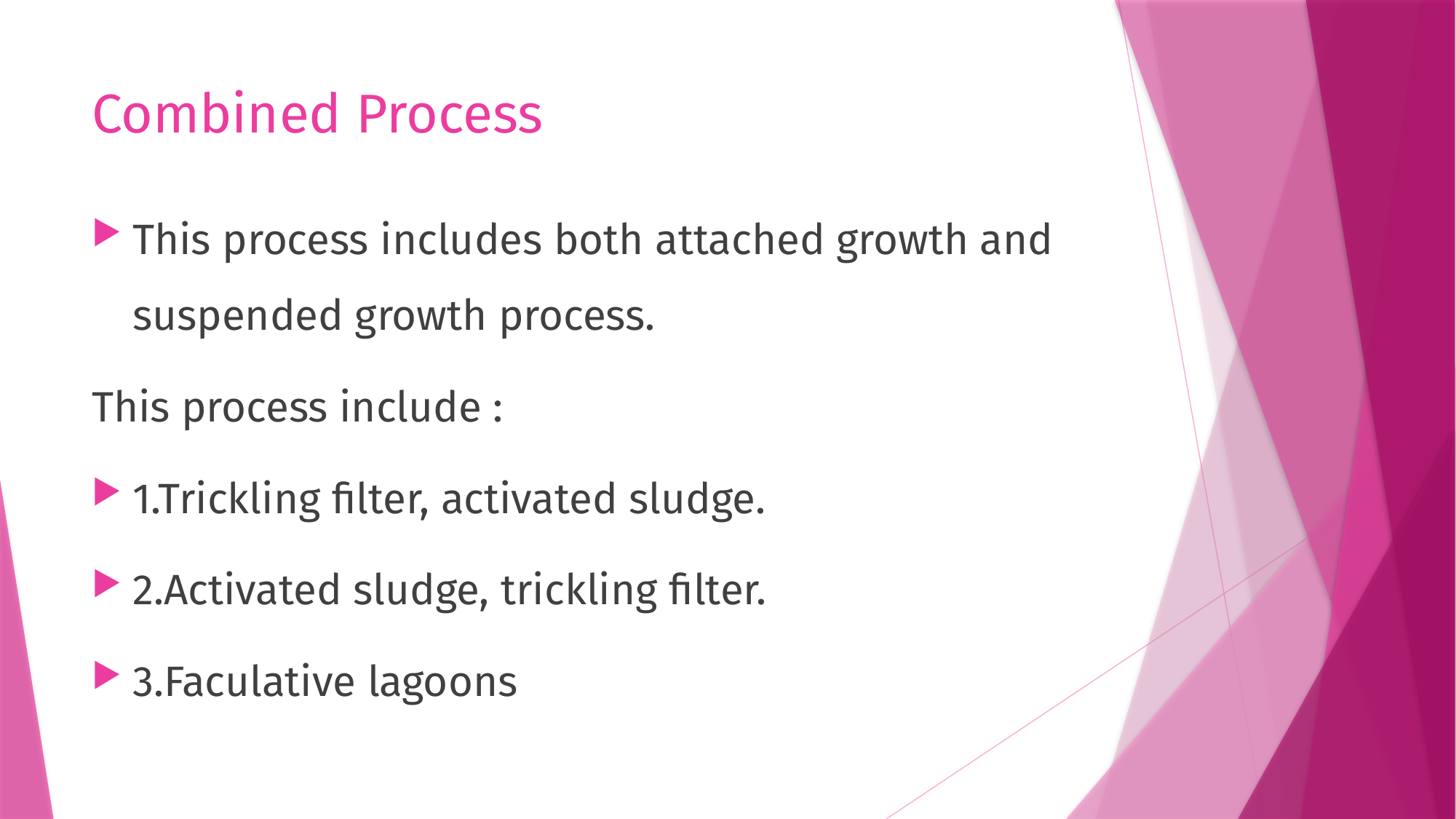

# Combined Process
This process includes both attached growth and suspended growth process.
This process include :
1.Trickling filter, activated sludge.
2.Activated sludge, trickling filter.
3.Faculative lagoons